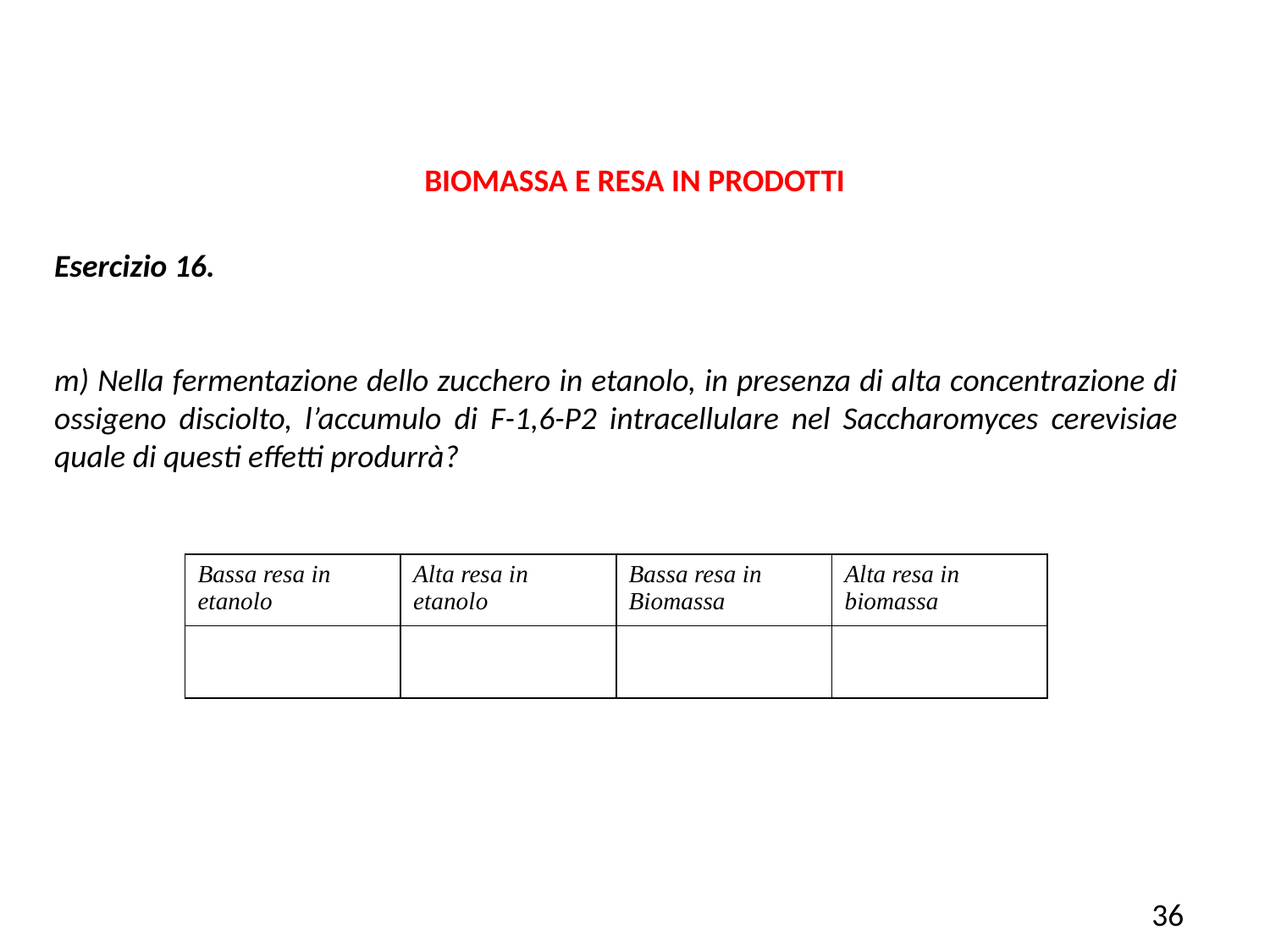

BIOMASSA E RESA IN PRODOTTI
Esercizio 16.

m) Nella fermentazione dello zucchero in etanolo, in presenza di alta concentrazione di ossigeno disciolto, l’accumulo di F-1,6-P2 intracellulare nel Saccharomyces cerevisiae quale di questi effetti produrrà?

| Bassa resa in etanolo | Alta resa in etanolo | Bassa resa in Biomassa | Alta resa in biomassa |
| --- | --- | --- | --- |
|  |  |  |  |
36